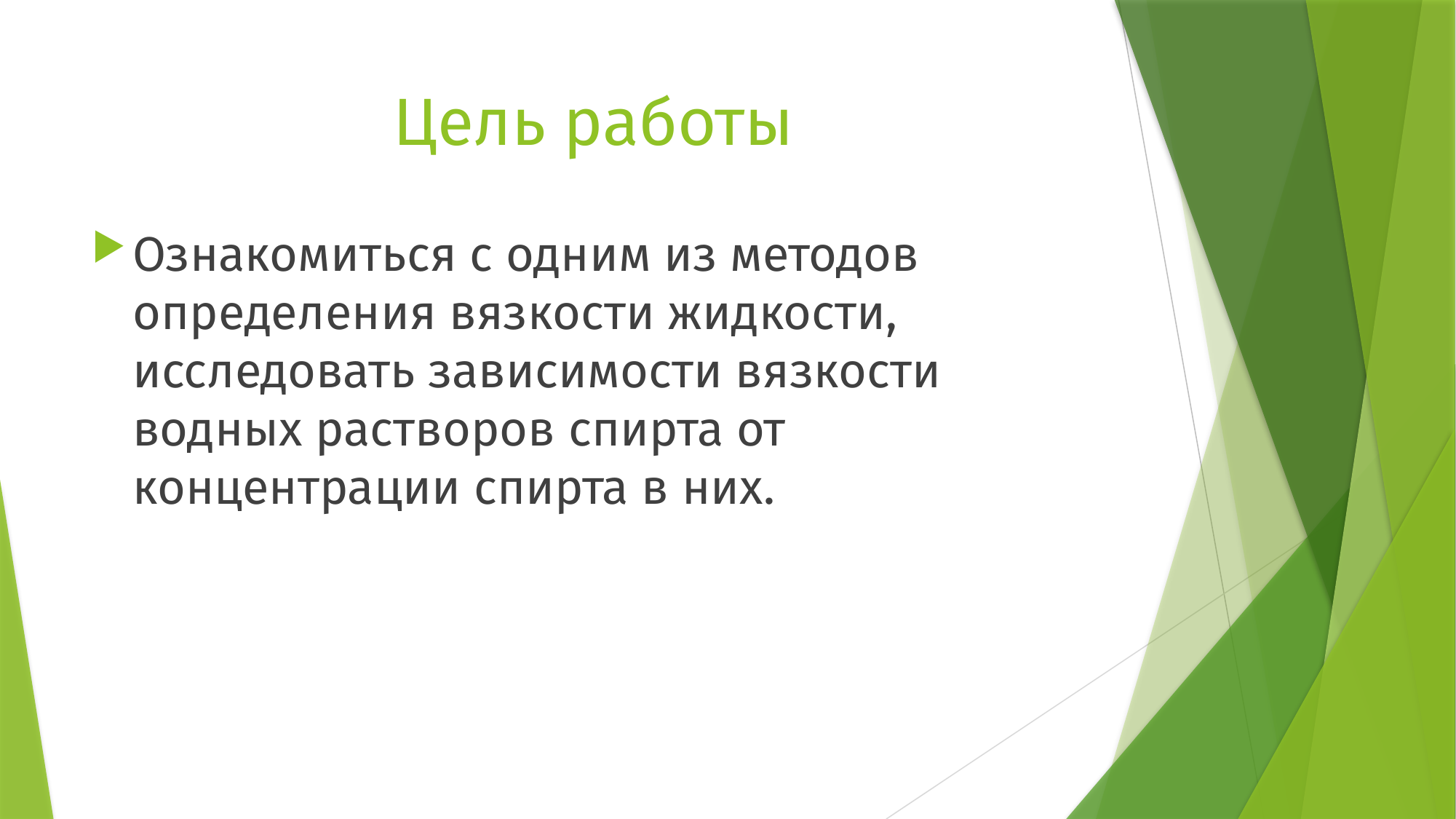

# Цель работы
Ознакомиться с одним из методов определения вязкости жидкости, исследовать зависимости вязкости водных растворов спирта от концентрации спирта в них.